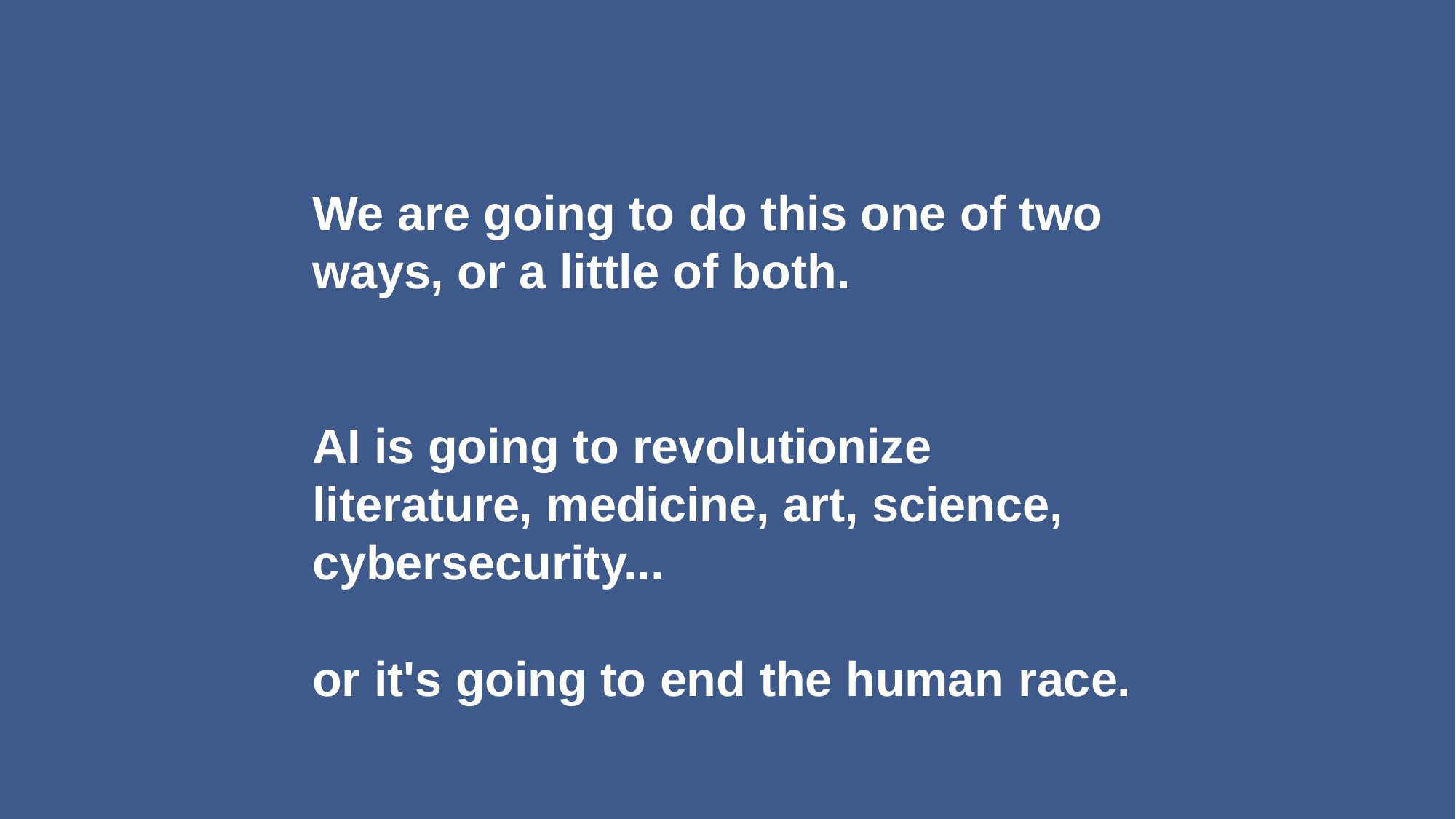

We are going to do this one of two ways, or a little of both.

AI is going to revolutionize literature, medicine, art, science, cybersecurity...

or it's going to end the human race.